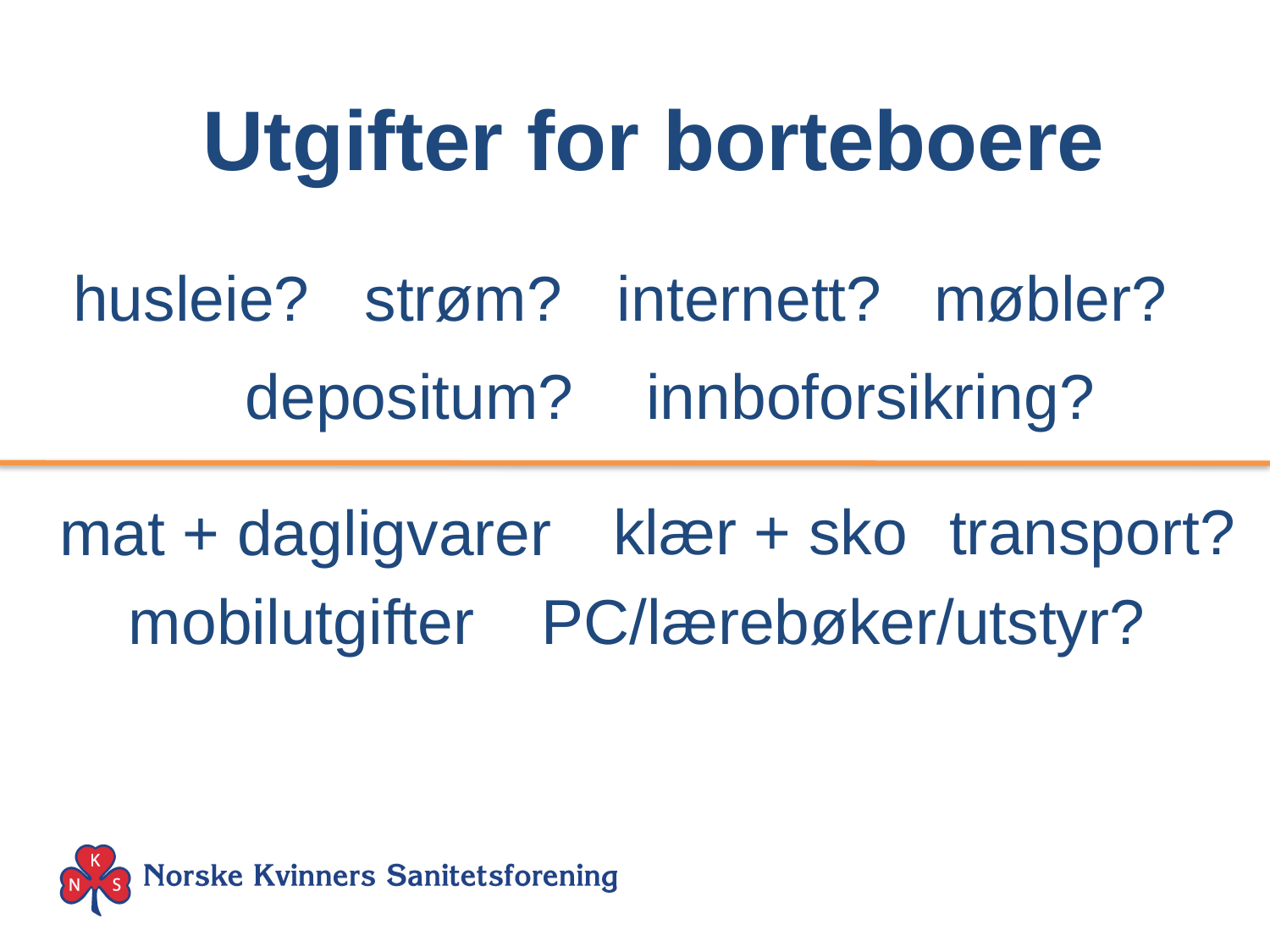

Utgifter for borteboere
husleie?
strøm?
internett?
møbler?
depositum?
innboforsikring?
klær + sko
transport?
mat + dagligvarer
mobilutgifter
PC/lærebøker/utstyr?